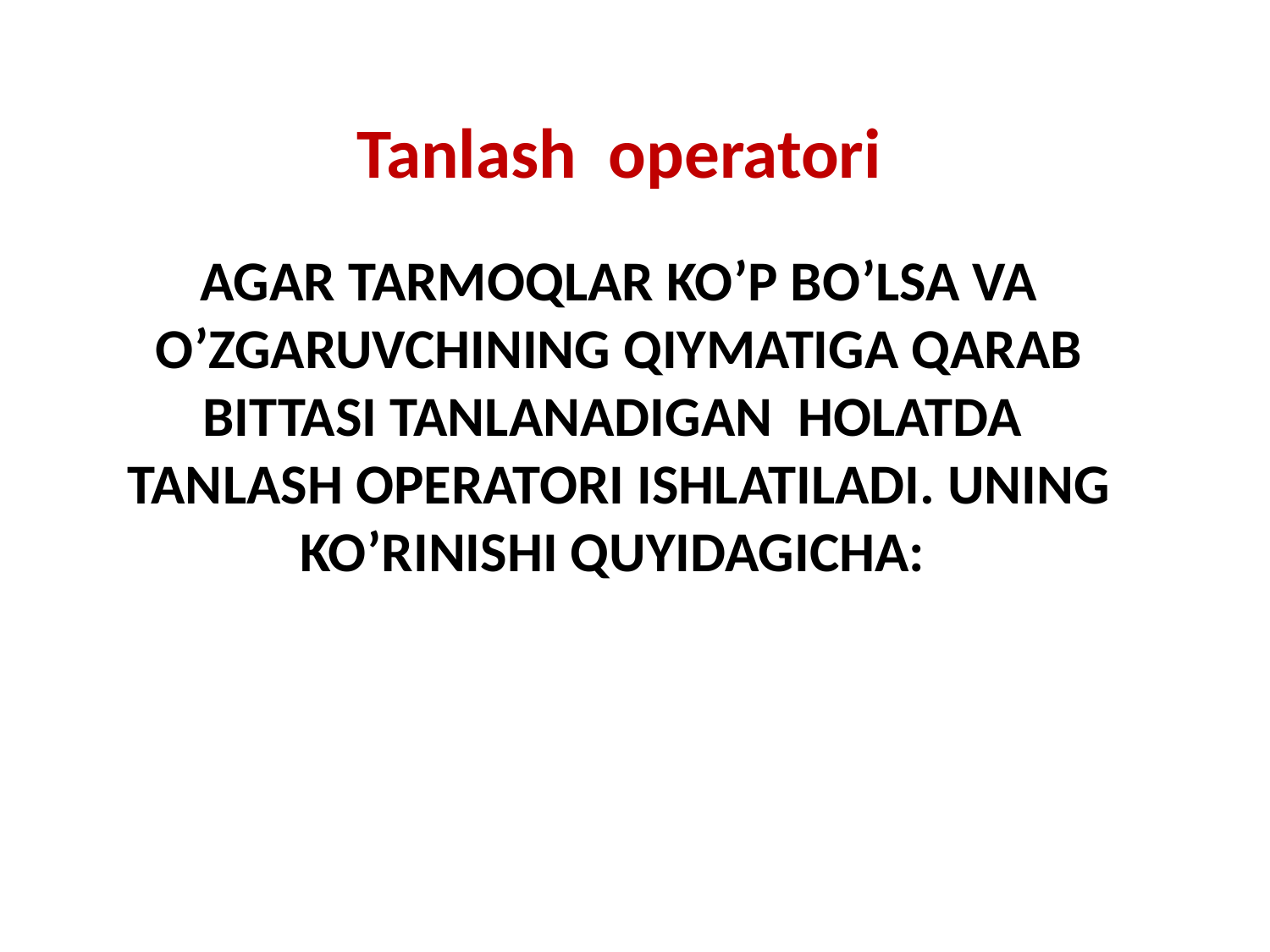

Tanlash  operatori
# Agar tarmoqlar ko’p bo’lsa va o’zgaruvchining qiymatiga qarab bittasi tanlanadigan  holatda  tanlash operatori ishlatiladi. Uning ko’rinishi quyidagicha: